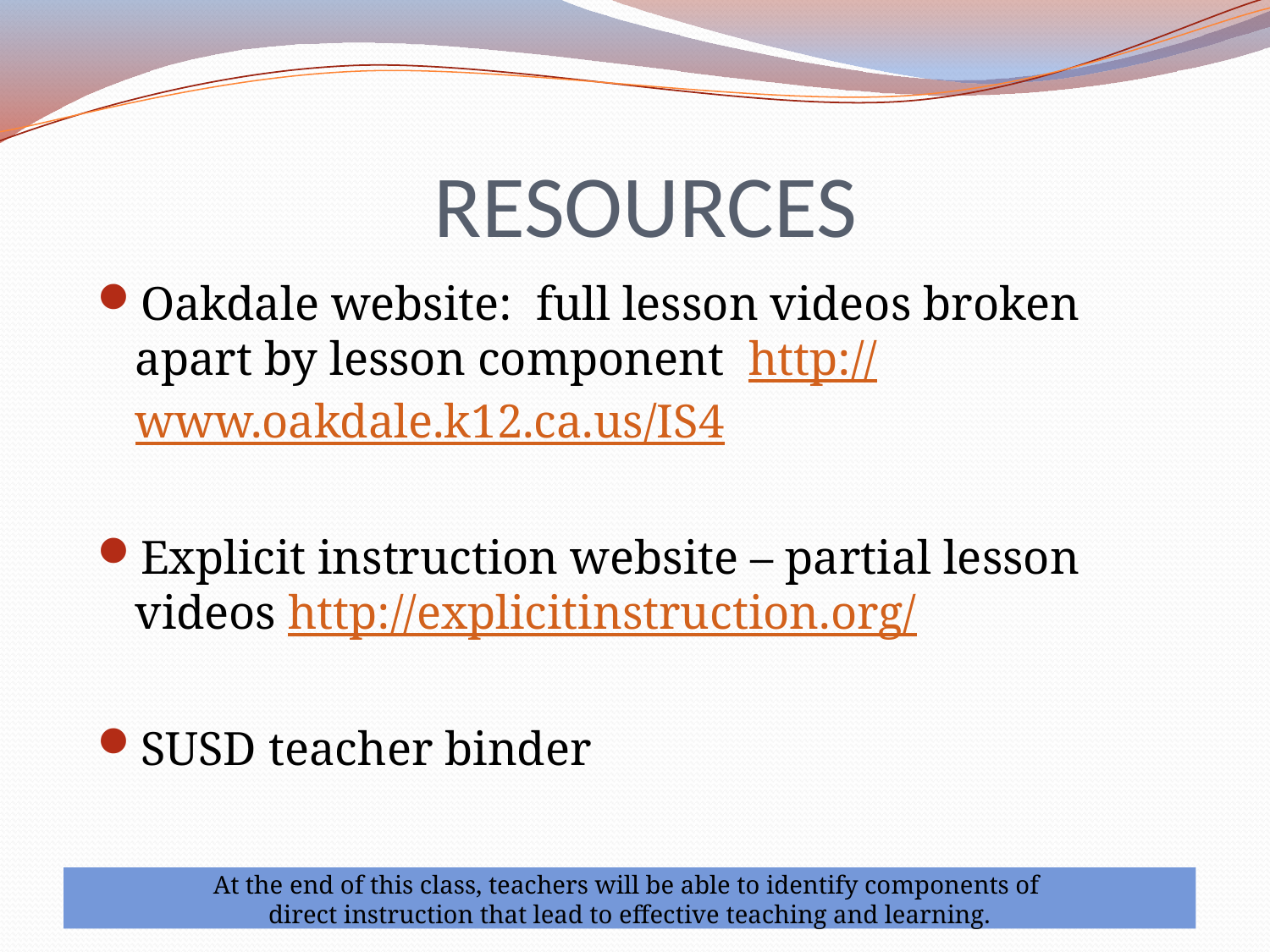

# RESOURCES
Oakdale website:  full lesson videos broken apart by lesson component  http://www.oakdale.k12.ca.us/IS4

Explicit instruction website – partial lesson videos http://explicitinstruction.org/

SUSD teacher binder

At the end of this class, teachers will be able to identify components of
direct instruction that lead to effective teaching and learning.